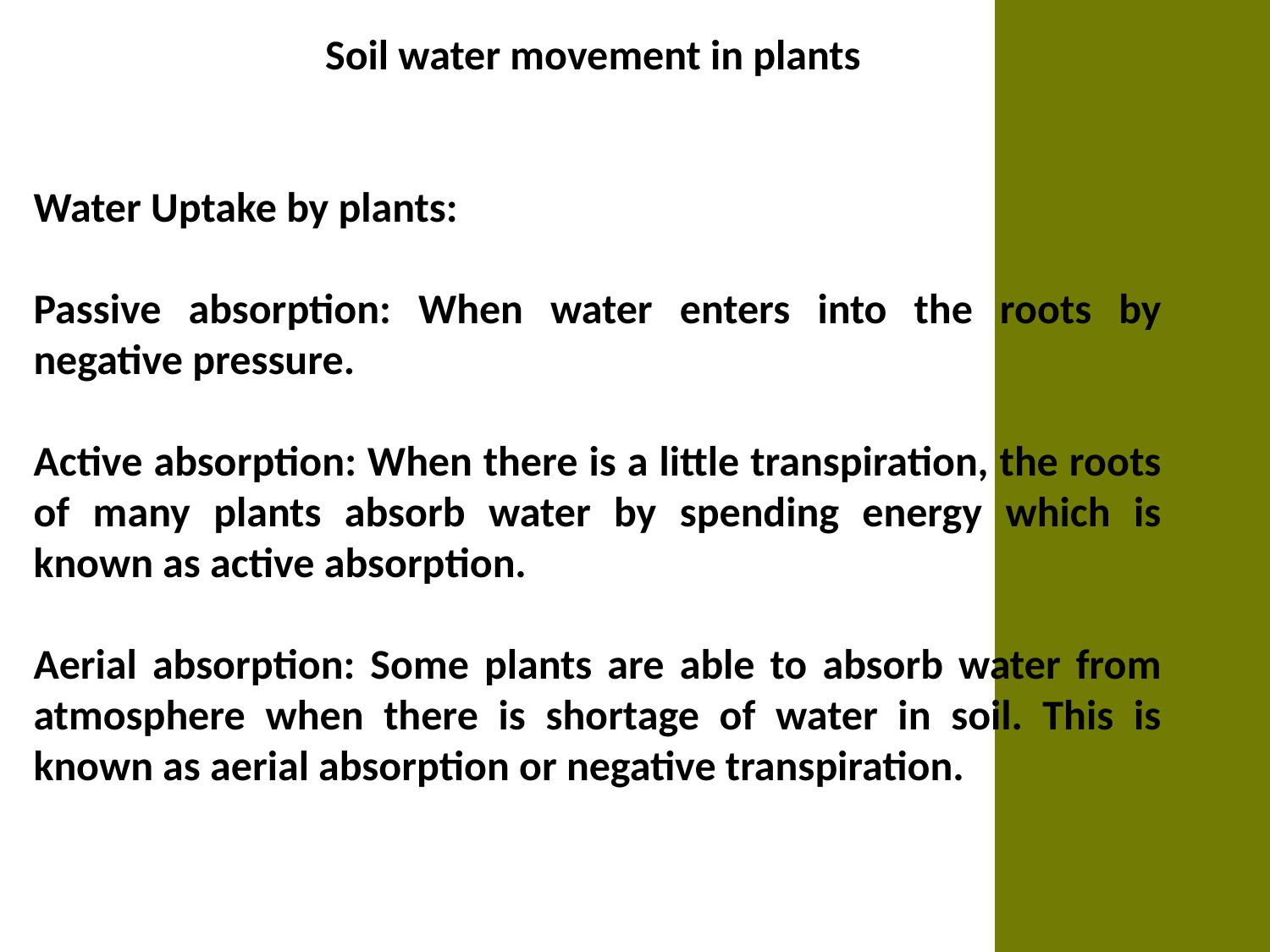

Soil water movement in plants

Water Uptake by plants:

Passive absorption: When water enters into the roots by negative pressure.

Active absorption: When there is a little transpiration, the roots of many plants absorb water by spending energy which is known as active absorption.

Aerial absorption: Some plants are able to absorb water from atmosphere when there is shortage of water in soil. This is known as aerial absorption or negative transpiration.